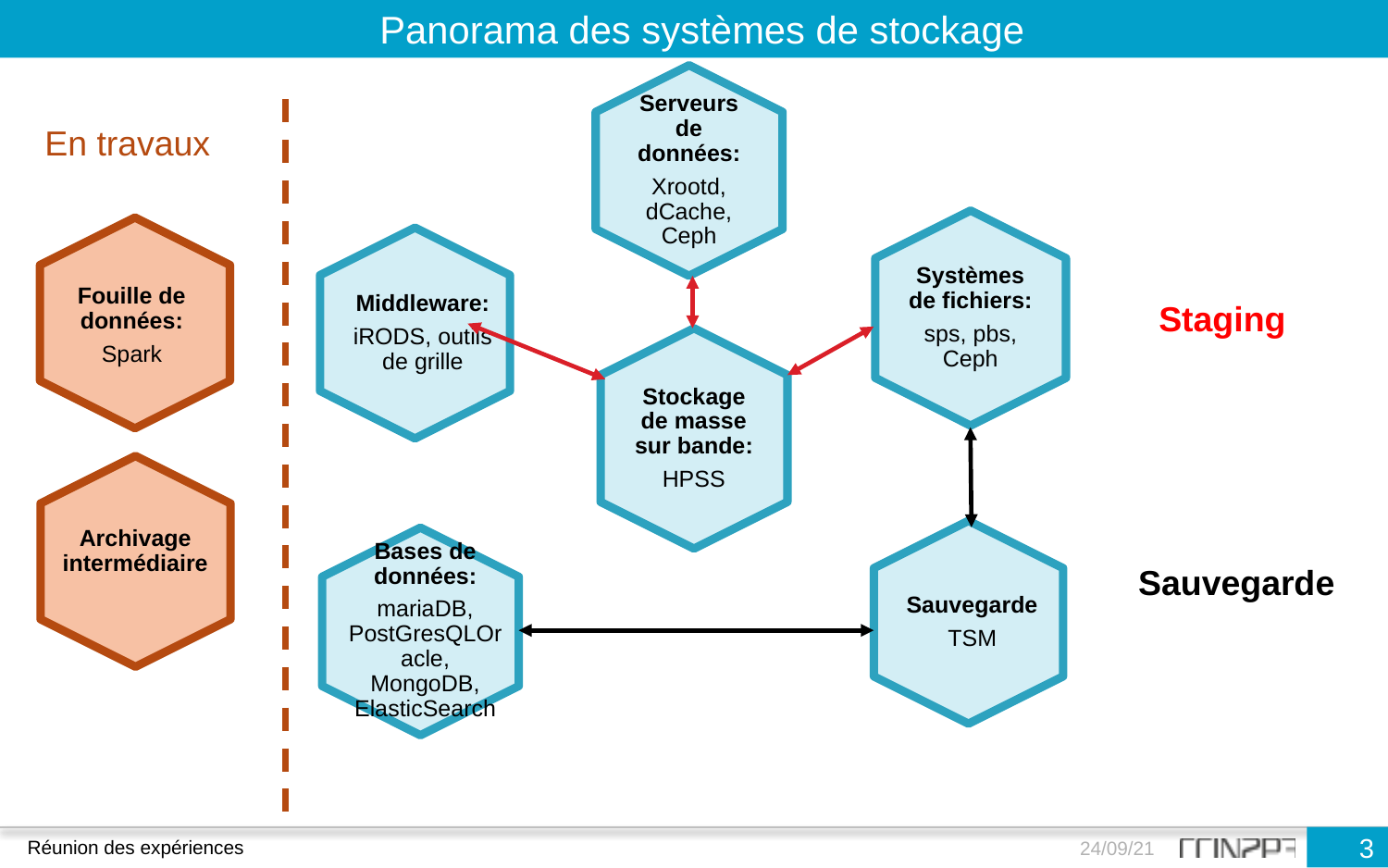

Panorama des systèmes de stockage

Serveurs de données:
Xrootd, dCache, Ceph
En travaux

Fouille de données:
Spark

Archivage intermédiaire

Systèmes de fichiers:
sps, pbs, Ceph

Middleware:
iRODS, outils de grille
Staging

Stockage de masse sur bande:
HPSS

Sauvegarde
TSM

Bases de données:
mariaDB, PostGresQLOracle, MongoDB, ElasticSearch
Sauvegarde
3
Réunion des expériences
24/09/21